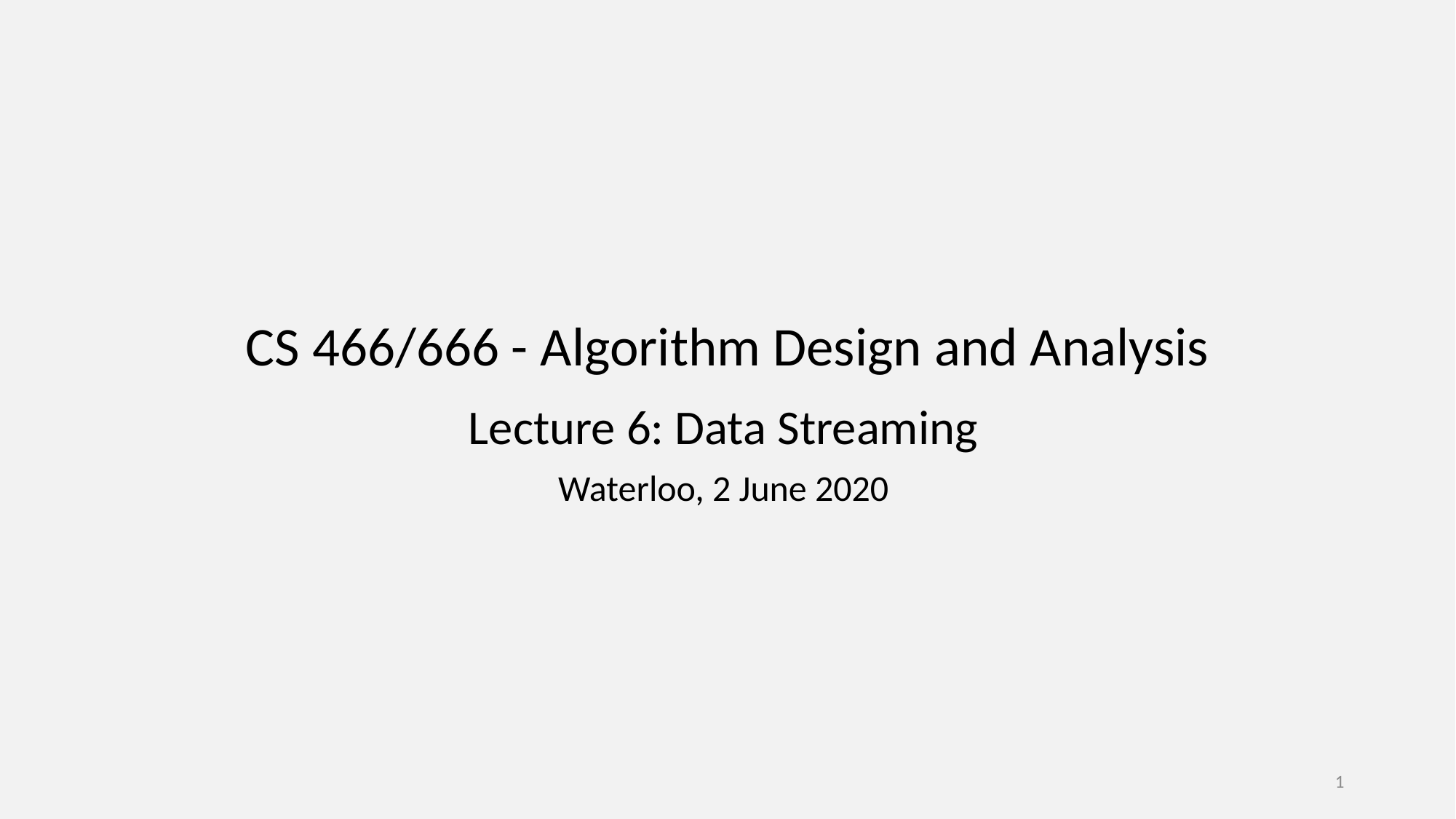

# CS 466/666 - Algorithm Design and Analysis
Lecture 6: Data Streaming
Waterloo, 2 June 2020
1